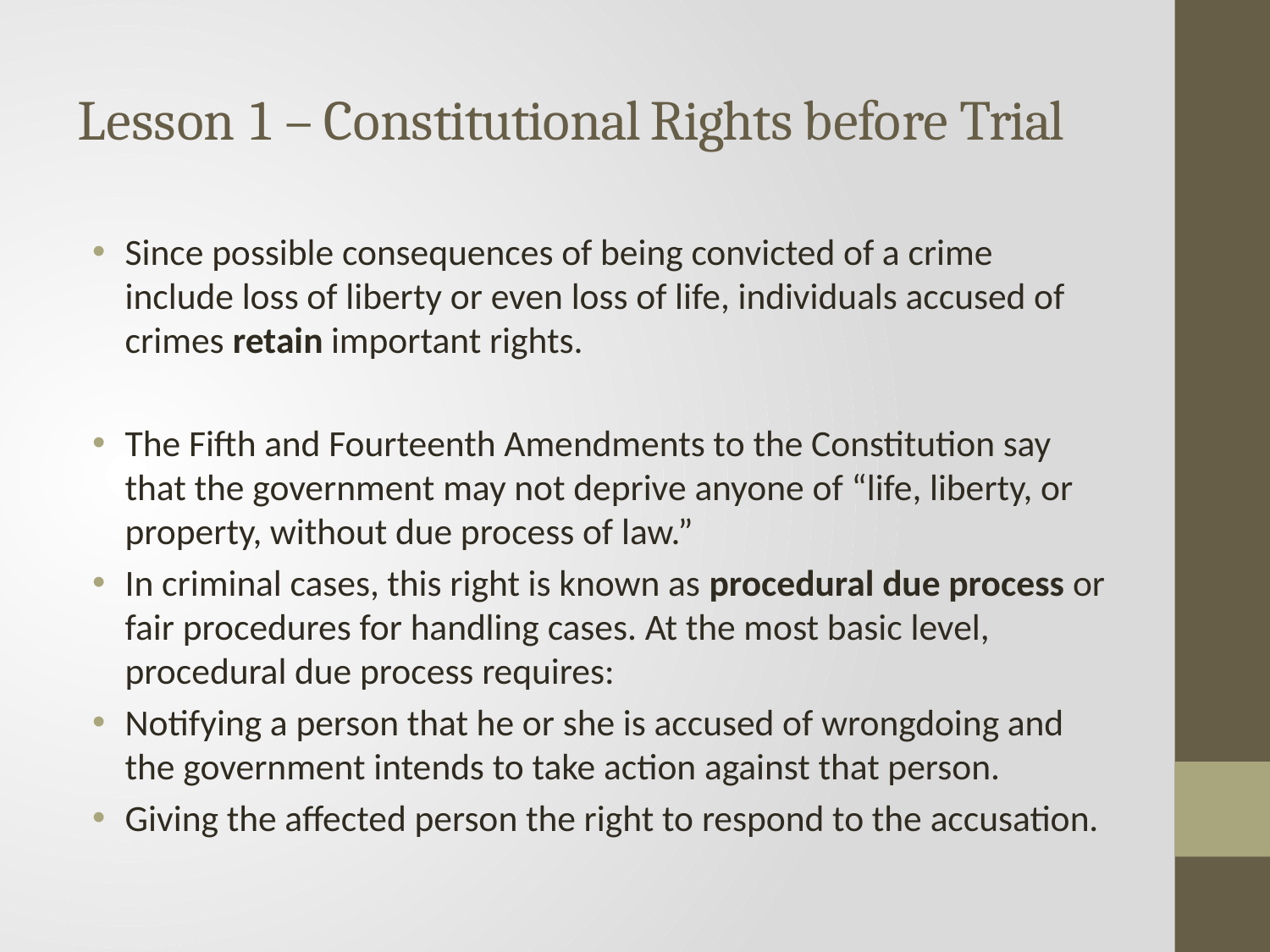

# Lesson 1 – Constitutional Rights before Trial
Since possible consequences of being convicted of a crime include loss of liberty or even loss of life, individuals accused of crimes retain important rights.

The Fifth and Fourteenth Amendments to the Constitution say that the government may not deprive anyone of “life, liberty, or property, without due process of law.”
In criminal cases, this right is known as procedural due process or fair procedures for handling cases. At the most basic level, procedural due process requires:
Notifying a person that he or she is accused of wrongdoing and the government intends to take action against that person.
Giving the affected person the right to respond to the accusation.